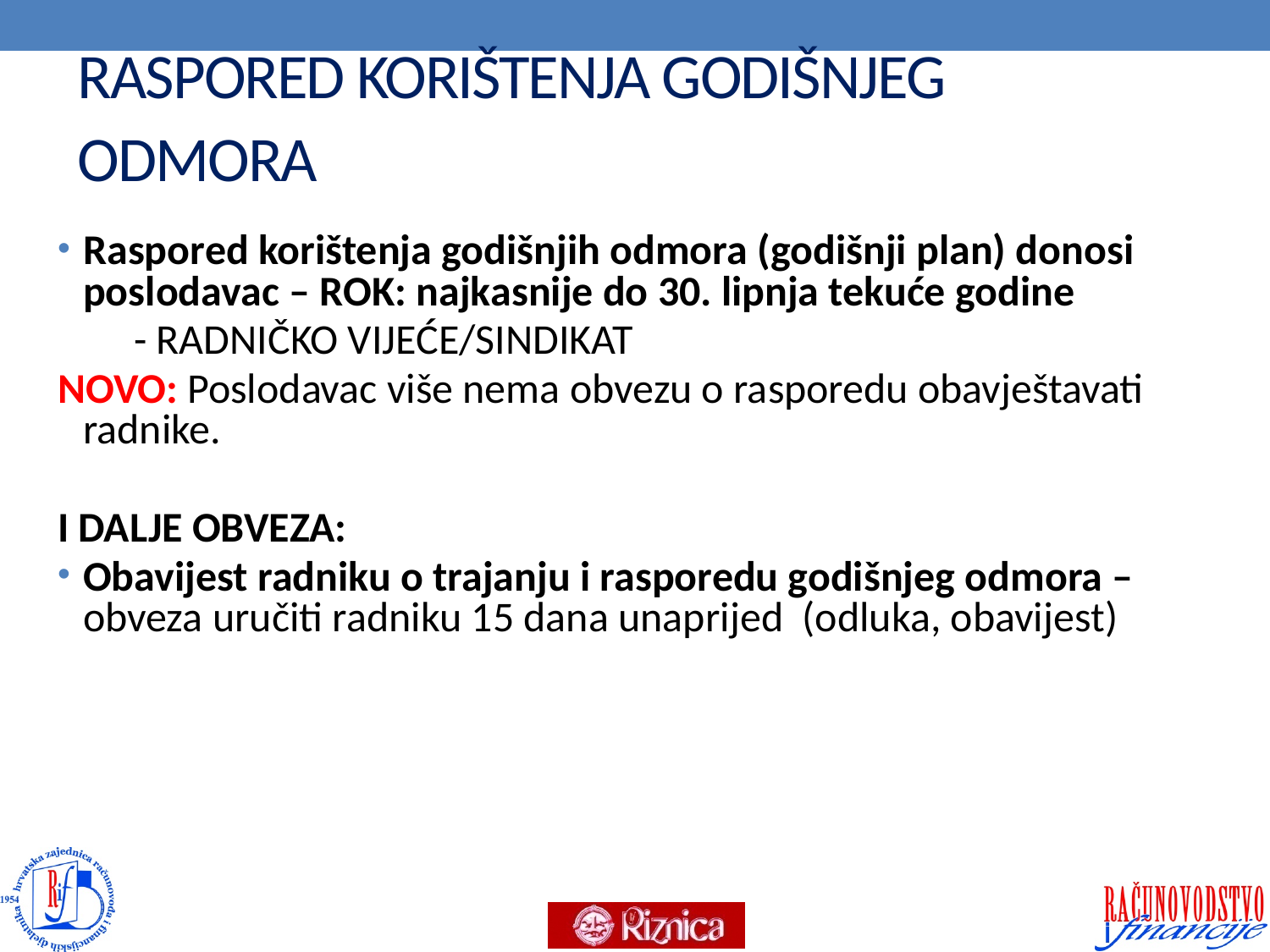

# RASPORED KORIŠTENJA GODIŠNJEG ODMORA
Raspored korištenja godišnjih odmora (godišnji plan) donosi poslodavac – ROK: najkasnije do 30. lipnja tekuće godine
        - RADNIČKO VIJEĆE/SINDIKAT
NOVO: Poslodavac više nema obvezu o rasporedu obavještavati radnike.

I DALJE OBVEZA:
Obavijest radniku o trajanju i rasporedu godišnjeg odmora – obveza uručiti radniku 15 dana unaprijed  (odluka, obavijest)